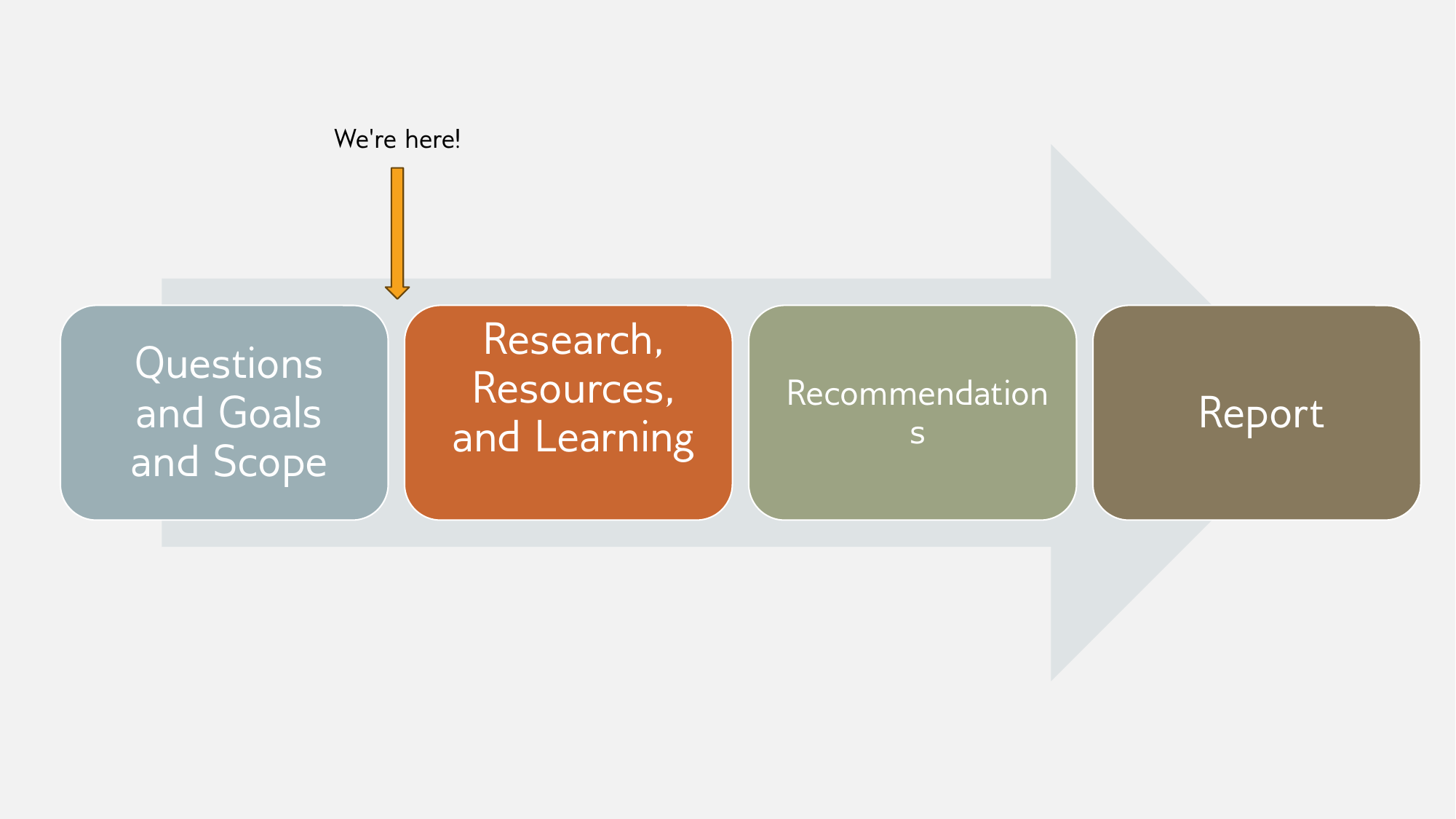

We're here!
Questions and Goals and Scope
Research, Resources, and Learning
Recommendations
Report